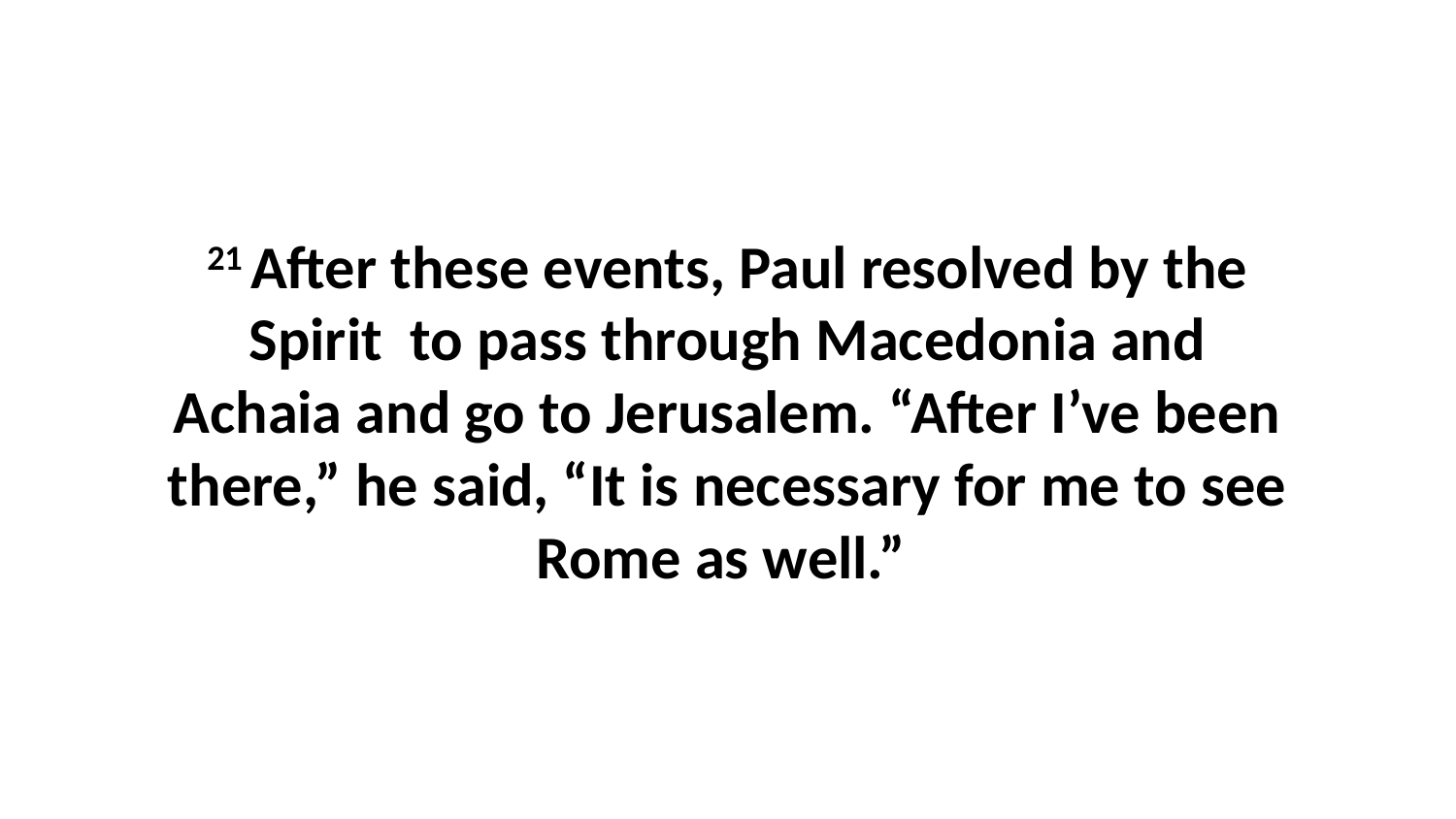

21 After these events, Paul resolved by the Spirit  to pass through Macedonia and Achaia and go to Jerusalem. “After I’ve been there,” he said, “It is necessary for me to see Rome as well.”